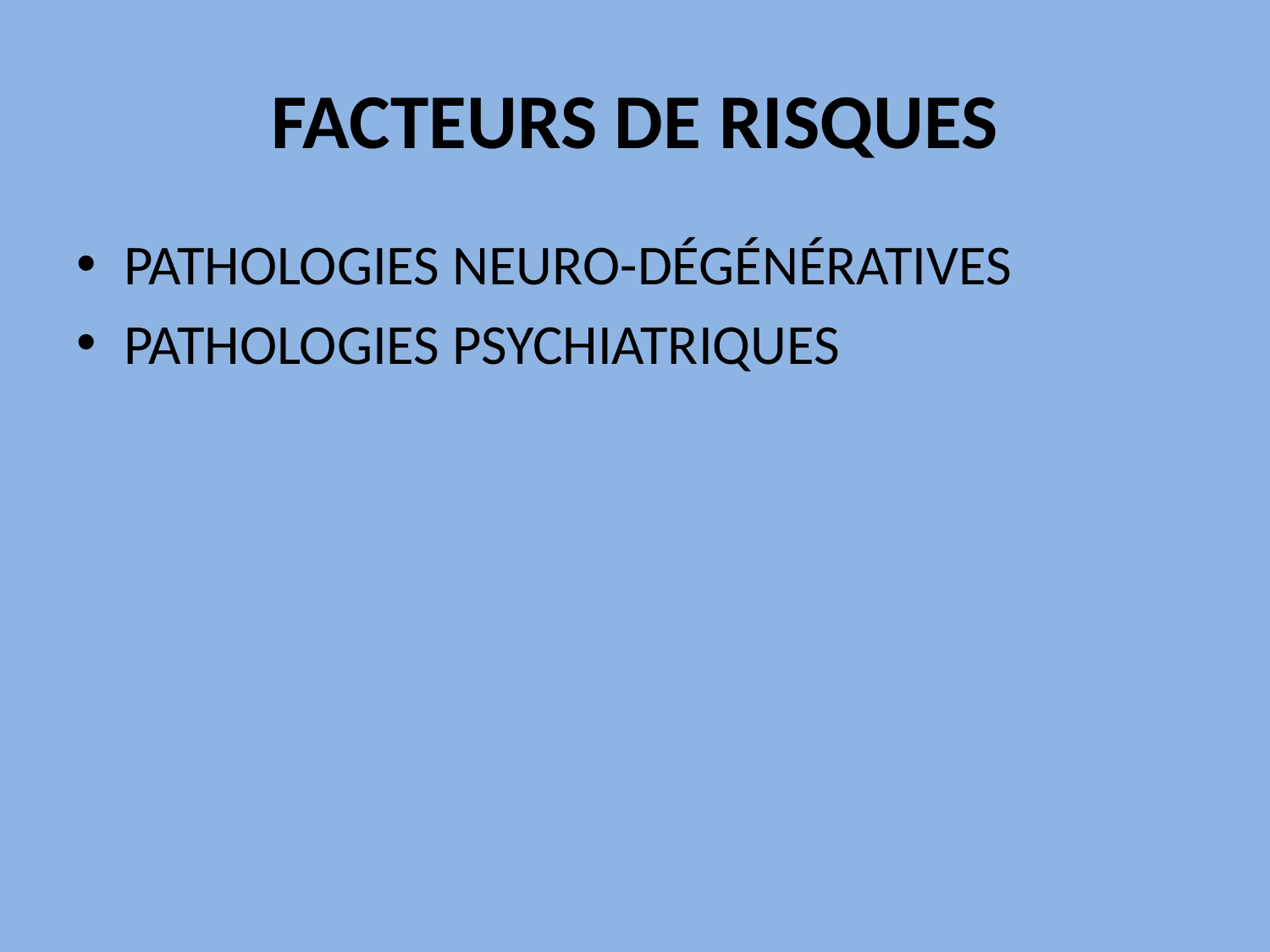

# FACTEURS DE RISQUES
PATHOLOGIES NEURO-DÉGÉNÉRATIVES
PATHOLOGIES PSYCHIATRIQUES